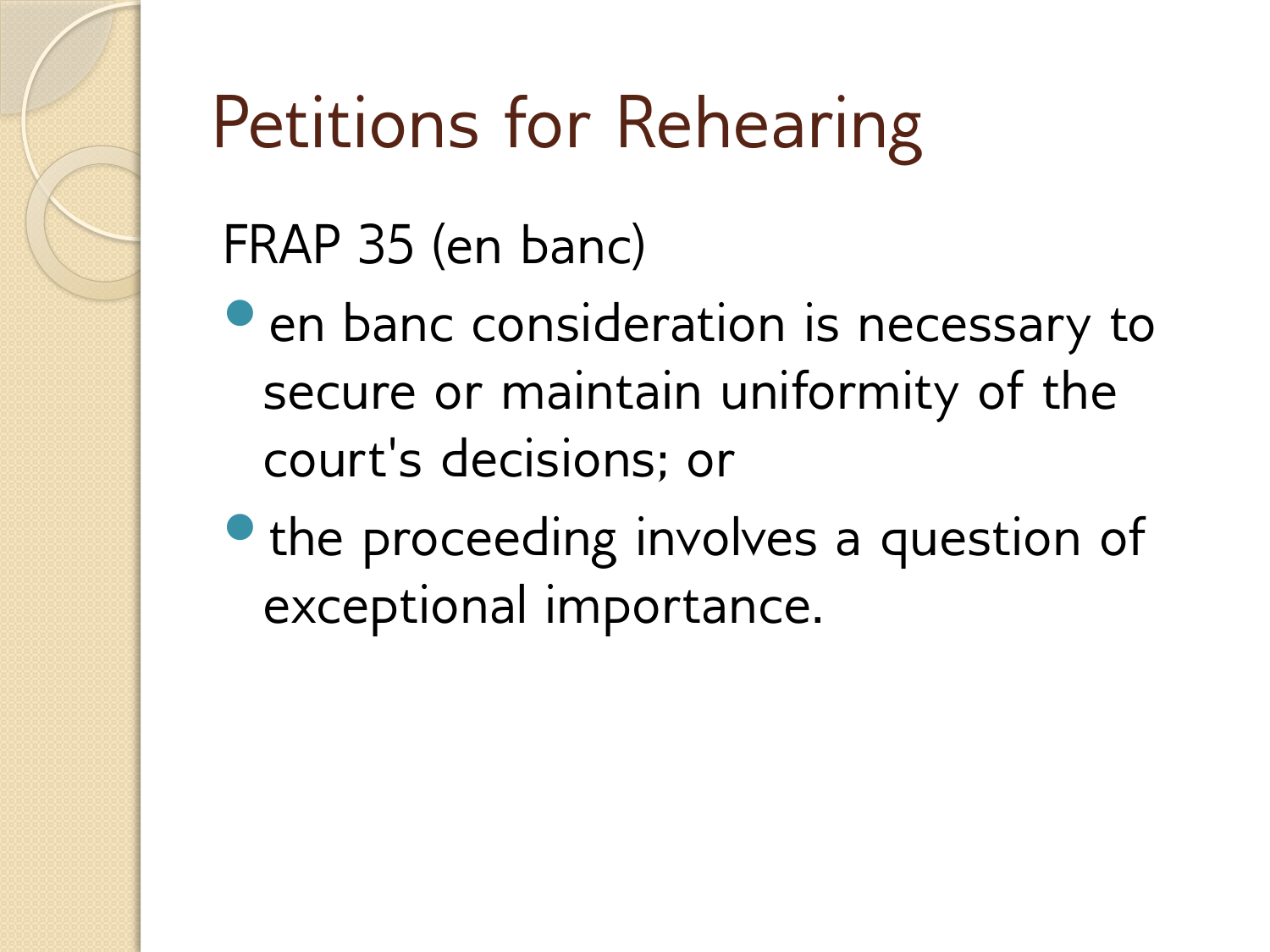

# Petitions for Rehearing
FRAP 35 (en banc)
en banc consideration is necessary to secure or maintain uniformity of the court's decisions; or
the proceeding involves a question of exceptional importance.